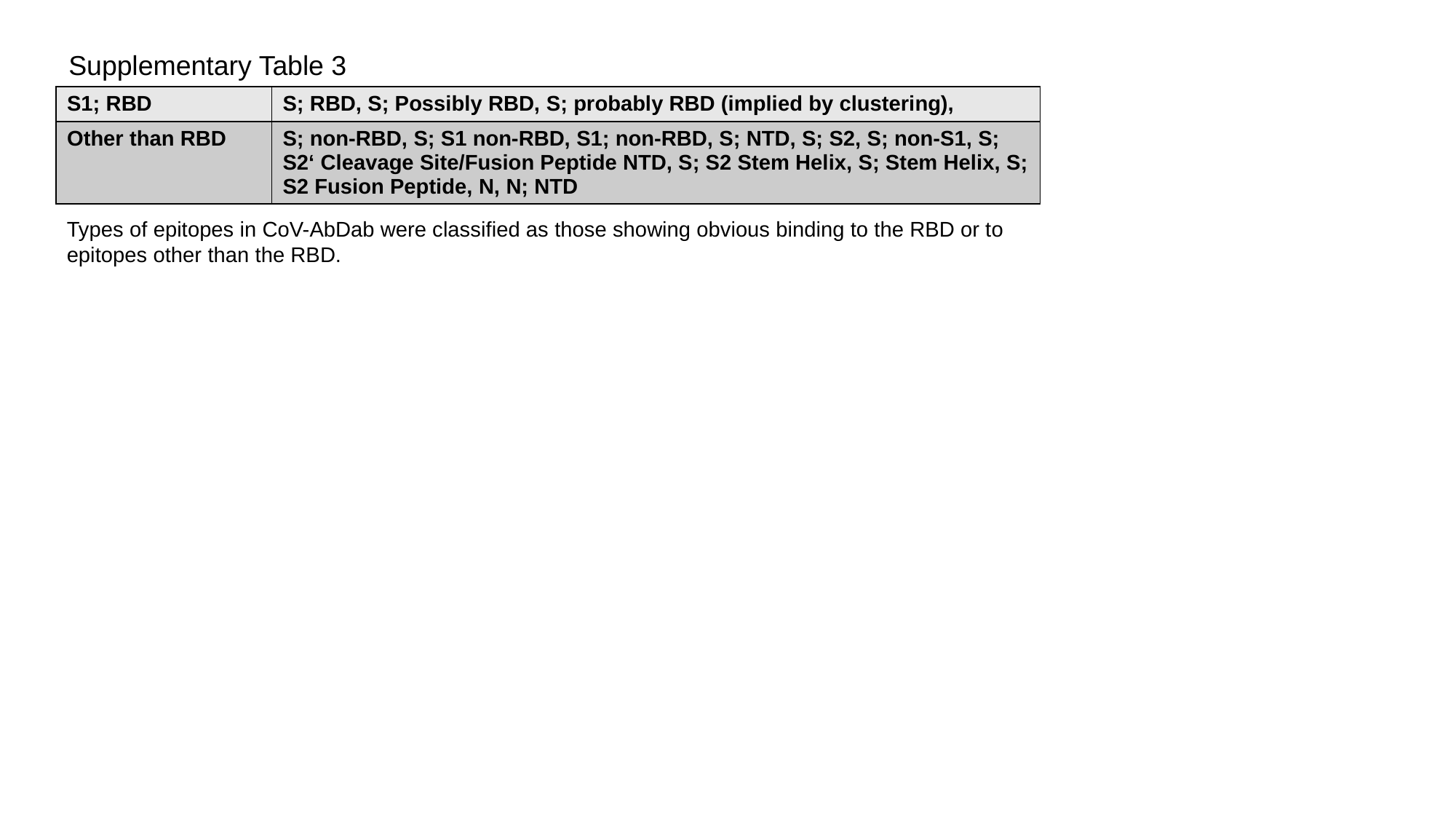

Supplementary Table 3
| S1; RBD | S; RBD, S; Possibly RBD, S; probably RBD (implied by clustering), |
| --- | --- |
| Other than RBD | S; non-RBD, S; S1 non-RBD, S1; non-RBD, S; NTD, S; S2, S; non-S1, S; S2‘ Cleavage Site/Fusion Peptide NTD, S; S2 Stem Helix, S; Stem Helix, S; S2 Fusion Peptide, N, N; NTD |
Types of epitopes in CoV-AbDab were classified as those showing obvious binding to the RBD or to epitopes other than the RBD.